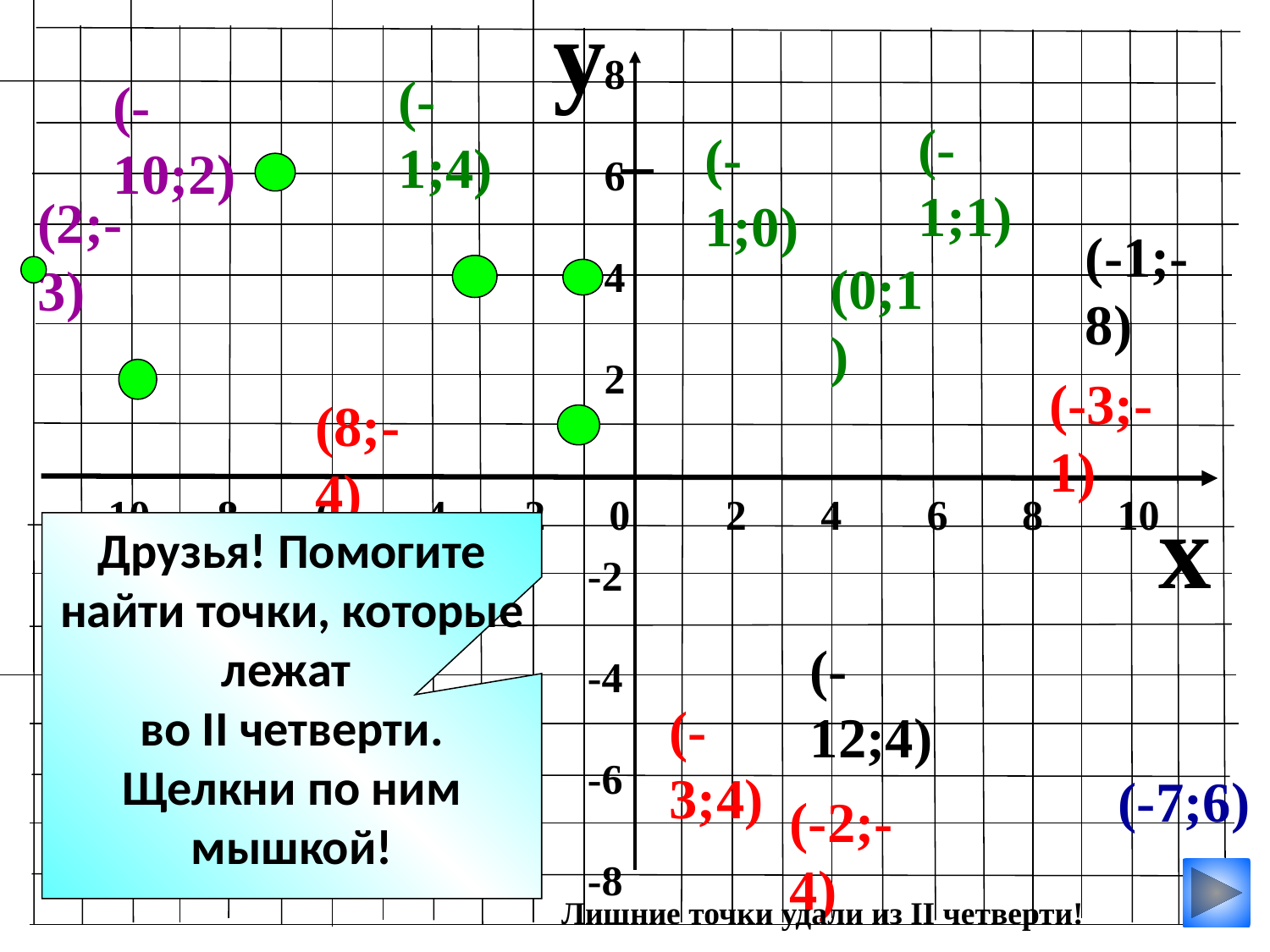

y
8

6

4

2
(-1;4)
(-10;2)
(-1;1)
(-1;0)

(2;-3)
(-1;-8)
(0;1)

(-3;-1)
(8;-4)

x
    -10     -8      -6       -4      -2      0         2       4        6       8       10
Друзья! Помогите найти точки, которые лежат
во II четверти.
Щелкни по ним мышкой!
-2

-4

-6

-8
(-12;4)
(-3;4)
(-7;6)
(-2;-4)

Лишние точки удали из II четверти!